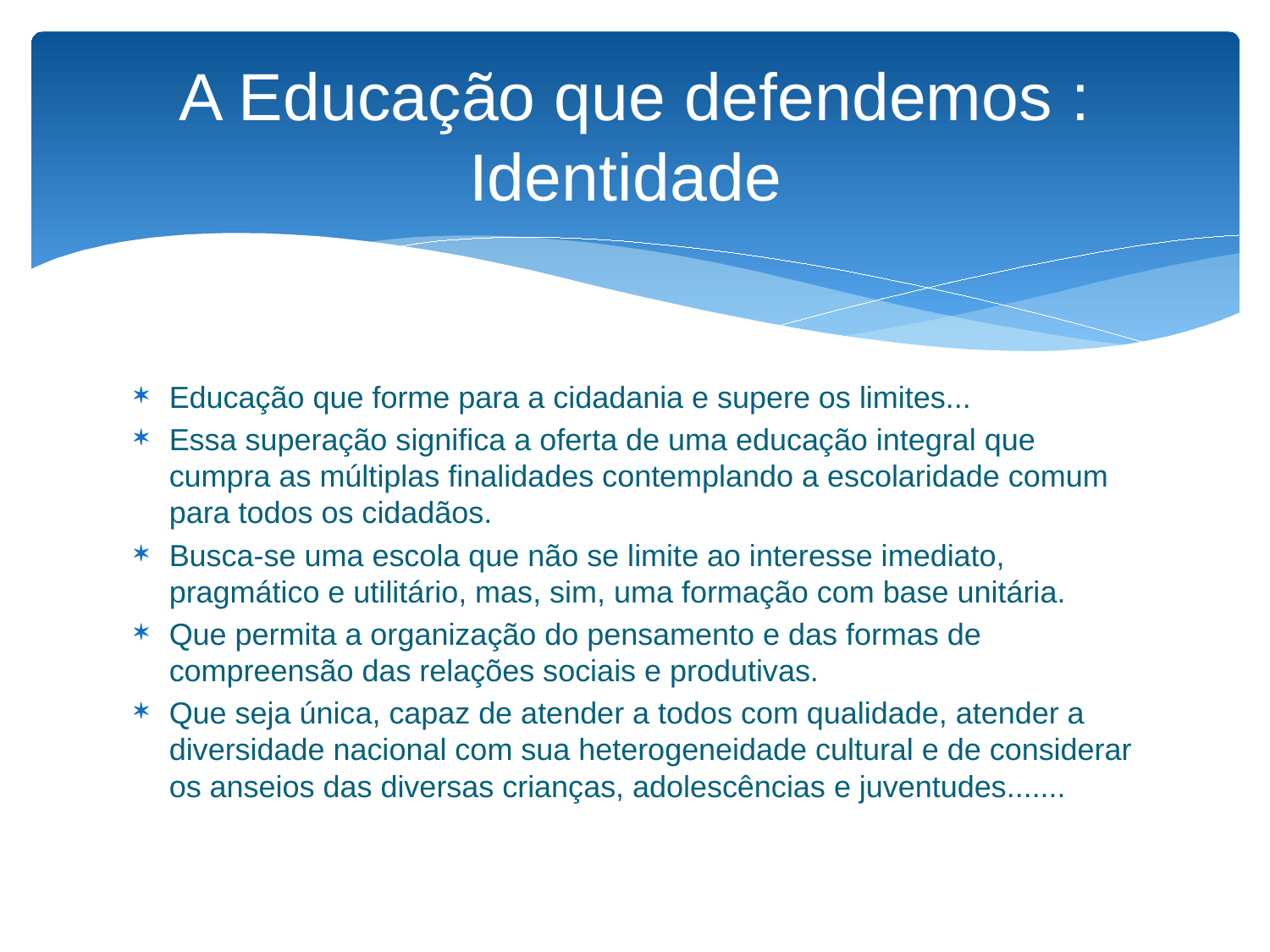

# A Educação que defendemos : Identidade
Educação que forme para a cidadania e supere os limites...
Essa superação significa a oferta de uma educação integral que cumpra as múltiplas finalidades contemplando a escolaridade comum para todos os cidadãos.
Busca-se uma escola que não se limite ao interesse imediato, pragmático e utilitário, mas, sim, uma formação com base unitária.
Que permita a organização do pensamento e das formas de compreensão das relações sociais e produtivas.
Que seja única, capaz de atender a todos com qualidade, atender a diversidade nacional com sua heterogeneidade cultural e de considerar os anseios das diversas crianças, adolescências e juventudes.......